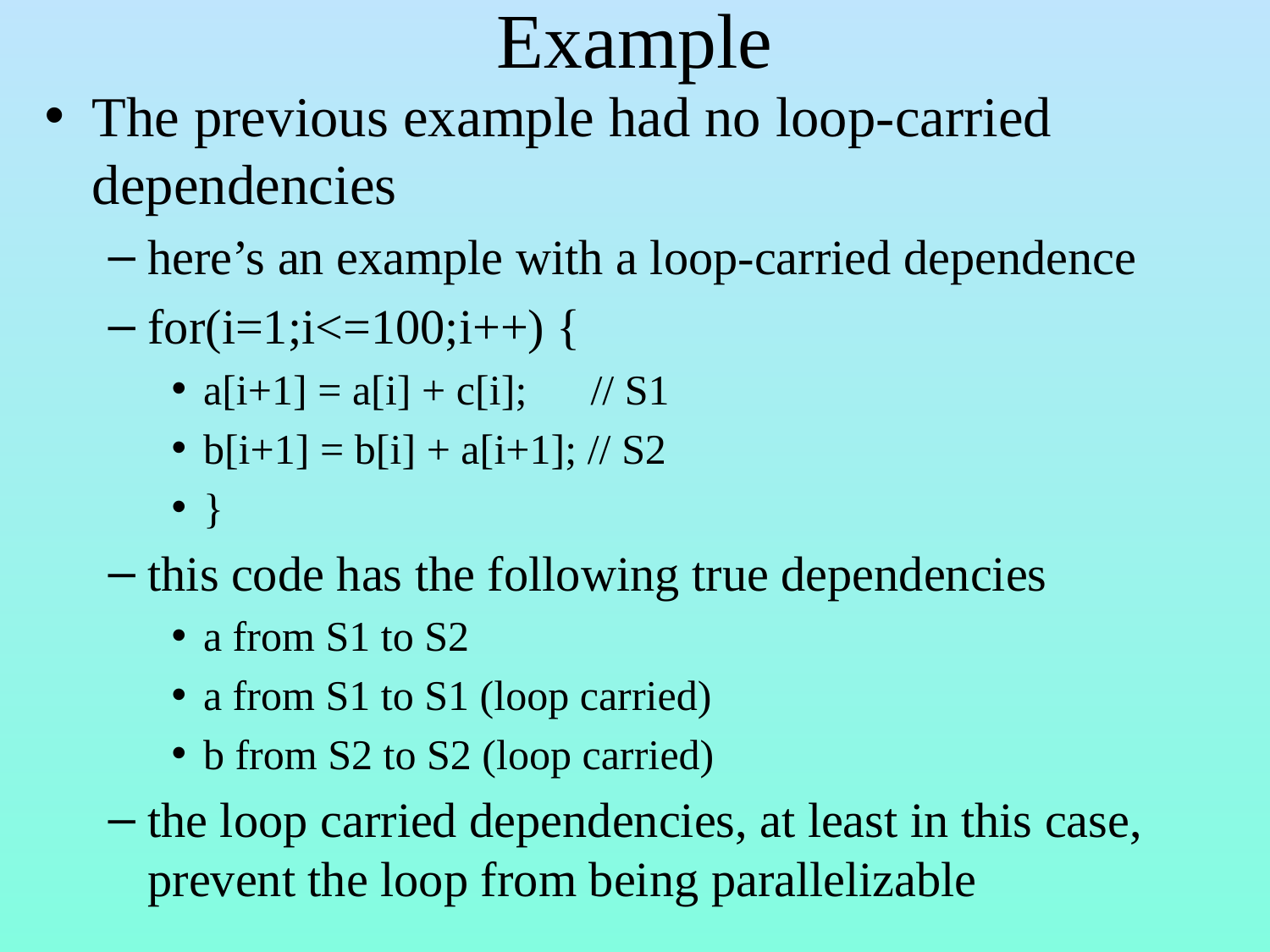

# Example
The previous example had no loop-carried dependencies
here’s an example with a loop-carried dependence
for(i=1;i<=100;i++) {
a[i+1] = a[i] + c[i];      // S1
b[i+1] = b[i] + a[i+1]; // S2
}
this code has the following true dependencies
a from S1 to S2
a from S1 to S1 (loop carried)
b from S2 to S2 (loop carried)
the loop carried dependencies, at least in this case, prevent the loop from being parallelizable